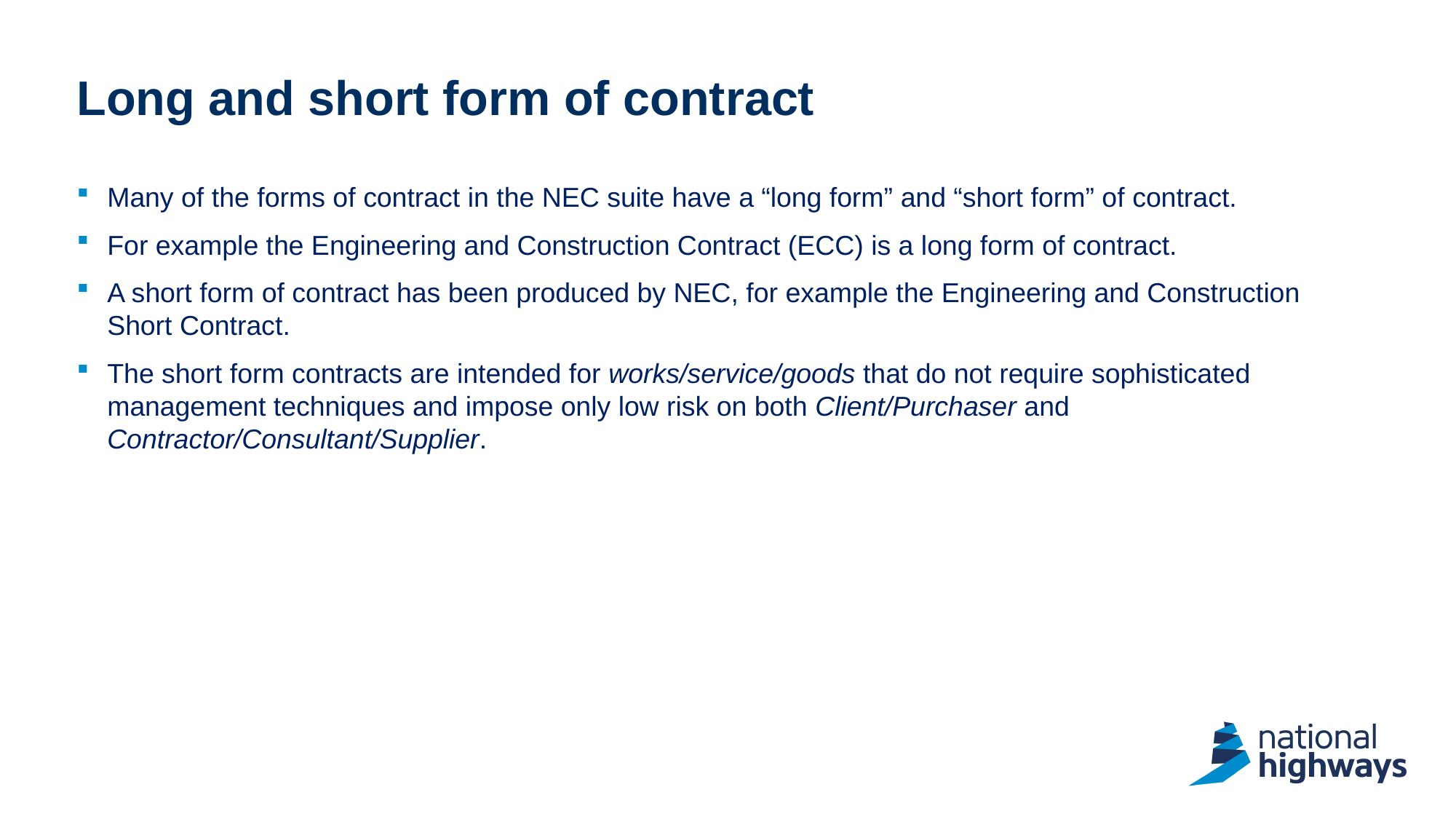

# Long and short form of contract
Many of the forms of contract in the NEC suite have a “long form” and “short form” of contract.
For example the Engineering and Construction Contract (ECC) is a long form of contract.
A short form of contract has been produced by NEC, for example the Engineering and Construction Short Contract.
The short form contracts are intended for works/service/goods that do not require sophisticated management techniques and impose only low risk on both Client/Purchaser and Contractor/Consultant/Supplier.